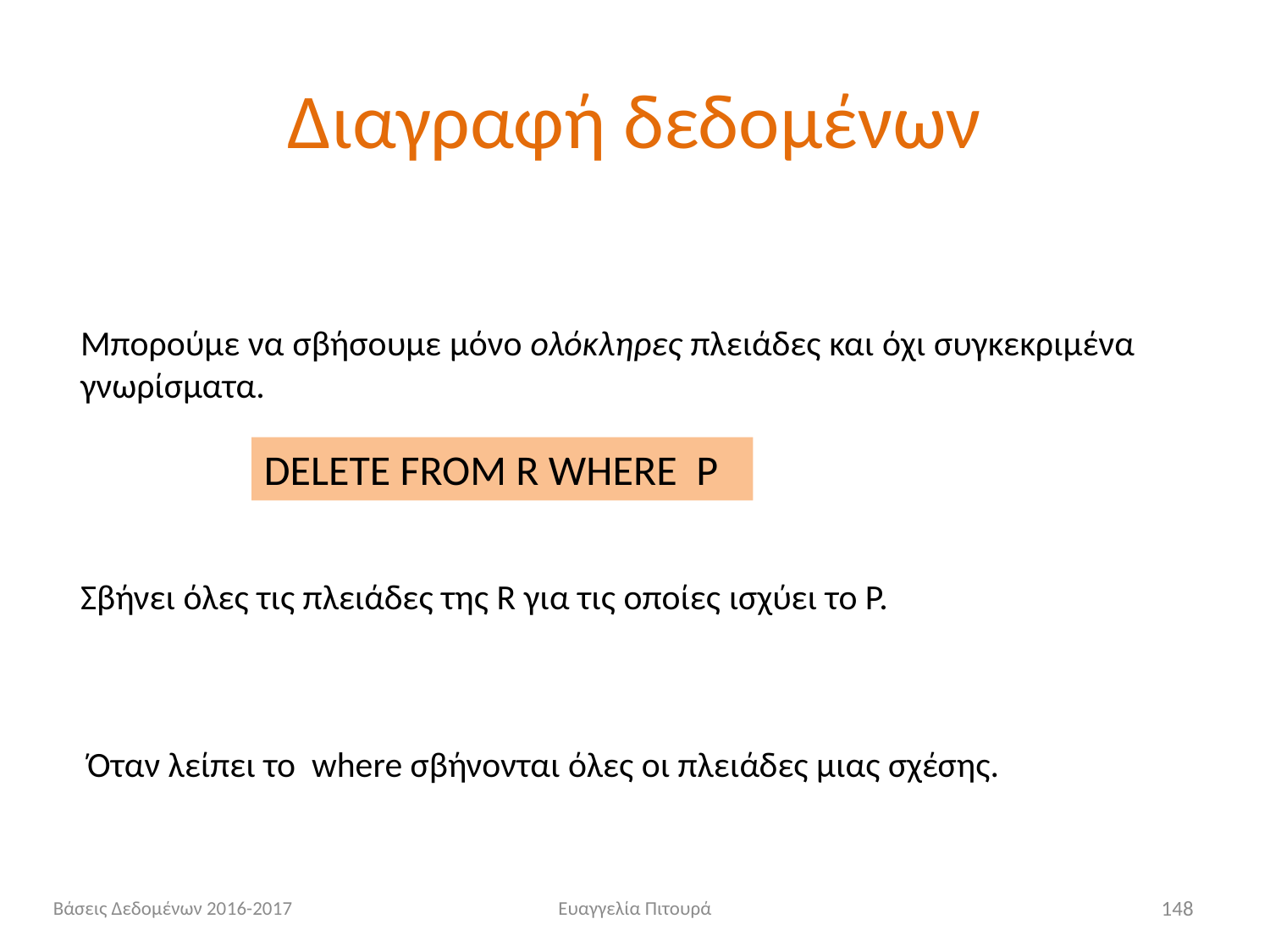

# Διαγραφή δεδομένων
Μπορούμε να σβήσουμε μόνο ολόκληρες πλειάδες και όχι συγκεκριμένα γνωρίσματα.

Σβήνει όλες τις πλειάδες της R για τις οποίες ισχύει το P.
DELETE FROM R WHERE  P
Όταν λείπει το  where σβήνονται όλες οι πλειάδες μιας σχέσης.
Βάσεις Δεδομένων 2016-2017
Ευαγγελία Πιτουρά
148